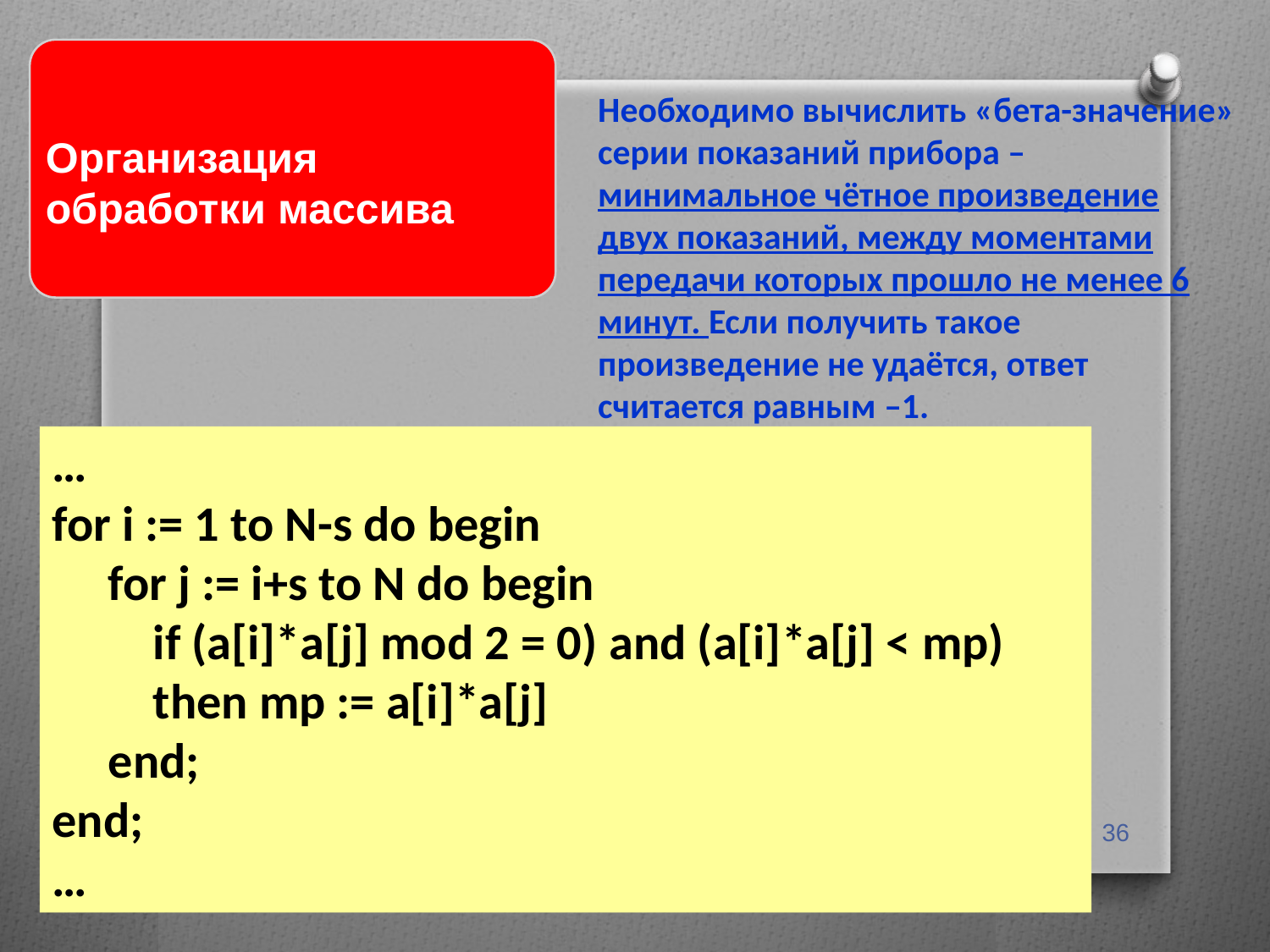

Необходимо вычислить «бета-значение» серии показаний прибора – минимальное чётное произведение двух показаний, между моментами передачи которых прошло не менее 6 минут. Если получить такое произведение не удаётся, ответ считается равным –1.

Организация обработки массива

…
for i := 1 to N-s do begin
     for j := i+s to N do begin
         if (a[i]*a[j] mod 2 = 0) and (a[i]*a[j] < mp)
         then mp := a[i]*a[j]
     end;
end;
…
36